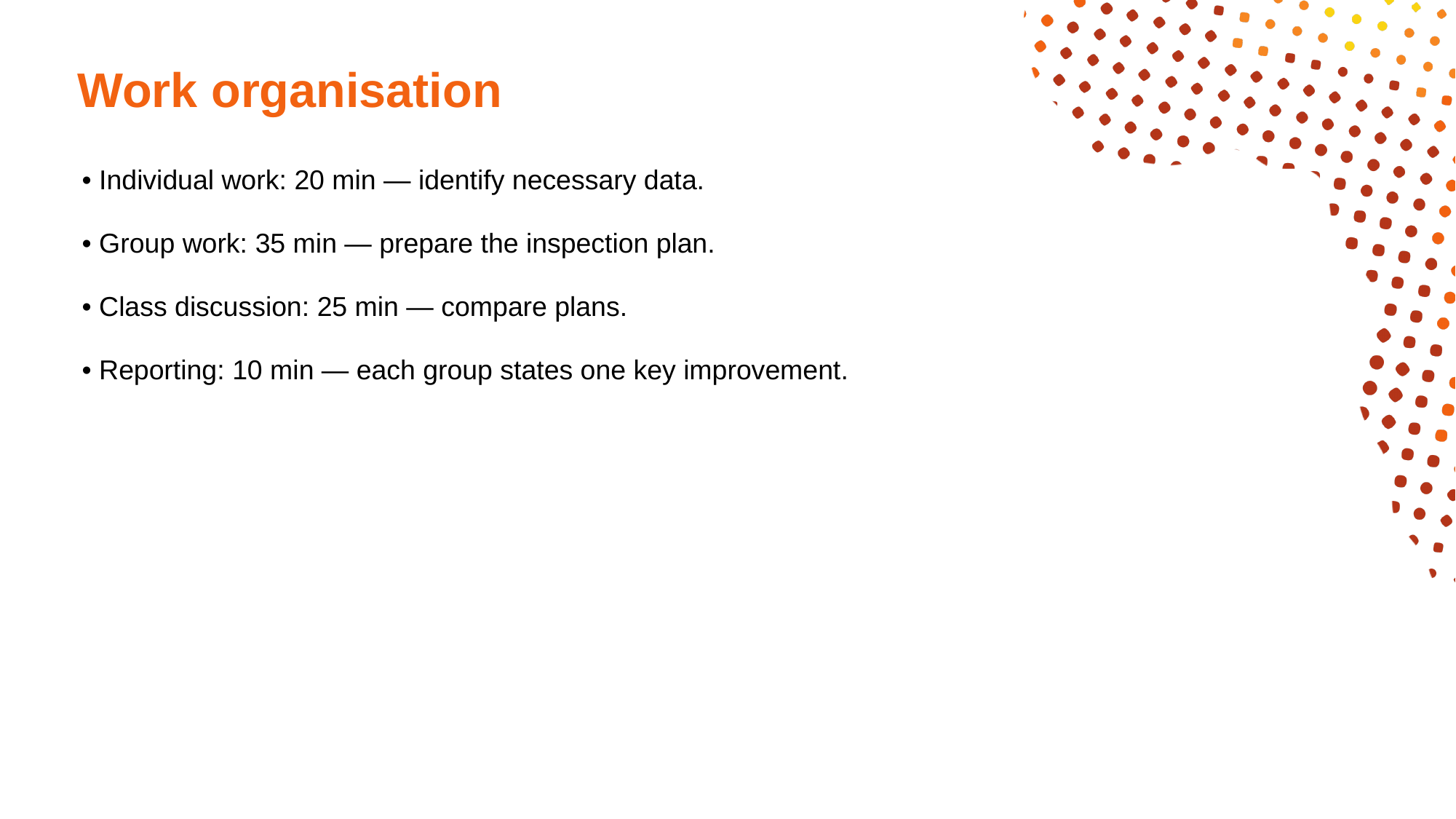

# Work organisation
• Individual work: 20 min — identify necessary data.
• Group work: 35 min — prepare the inspection plan.
• Class discussion: 25 min — compare plans.
• Reporting: 10 min — each group states one key improvement.